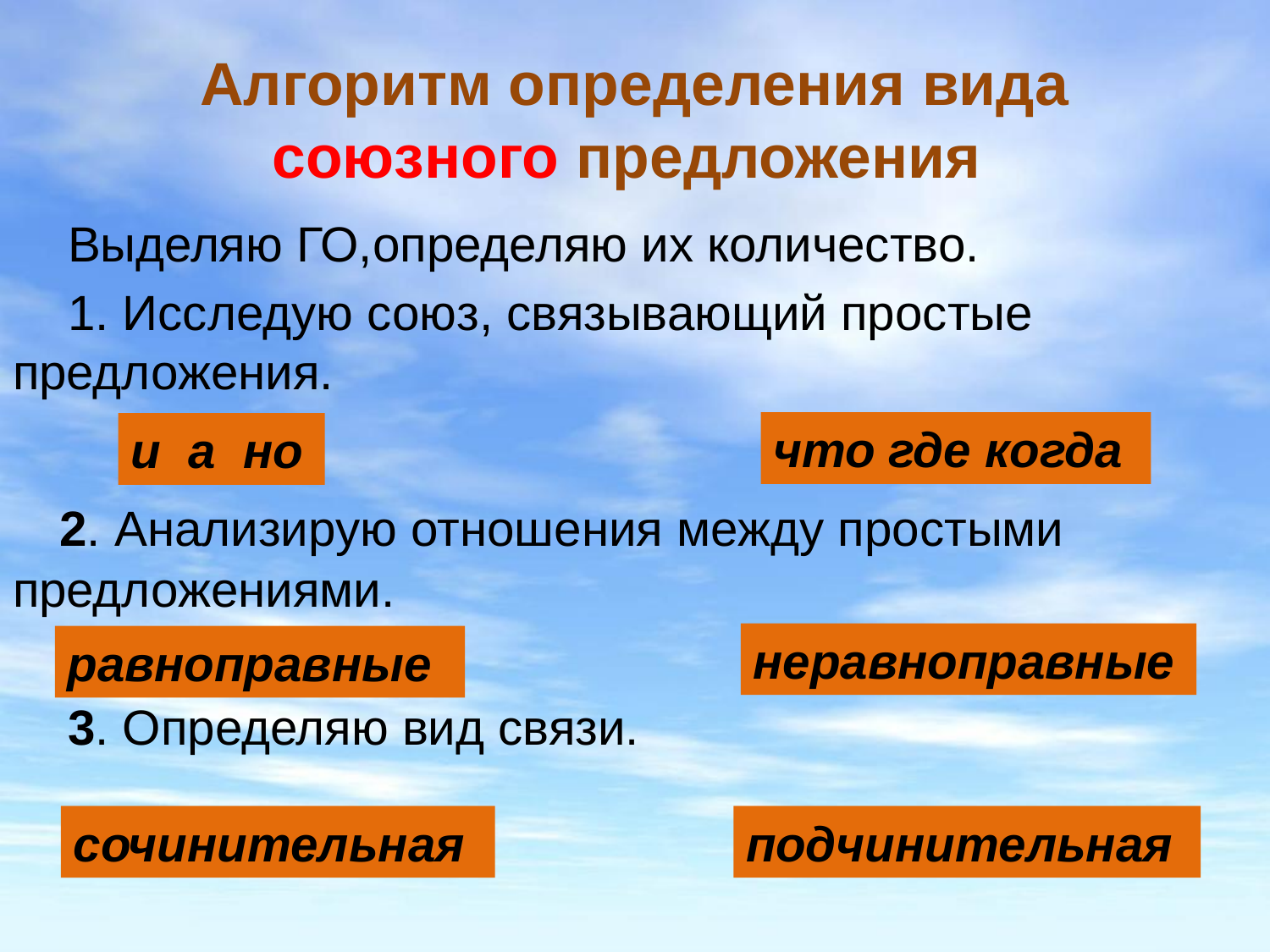

# Алгоритм определения вида союзного предложения
    Выделяю ГО,определяю их количество.
    1. Исследую союз, связывающий простые предложения.

   2. Анализирую отношения между простыми предложениями.

    3. Определяю вид связи.

что где когда
и  а  но
неравноправные
равноправные
сочинительная
подчинительная